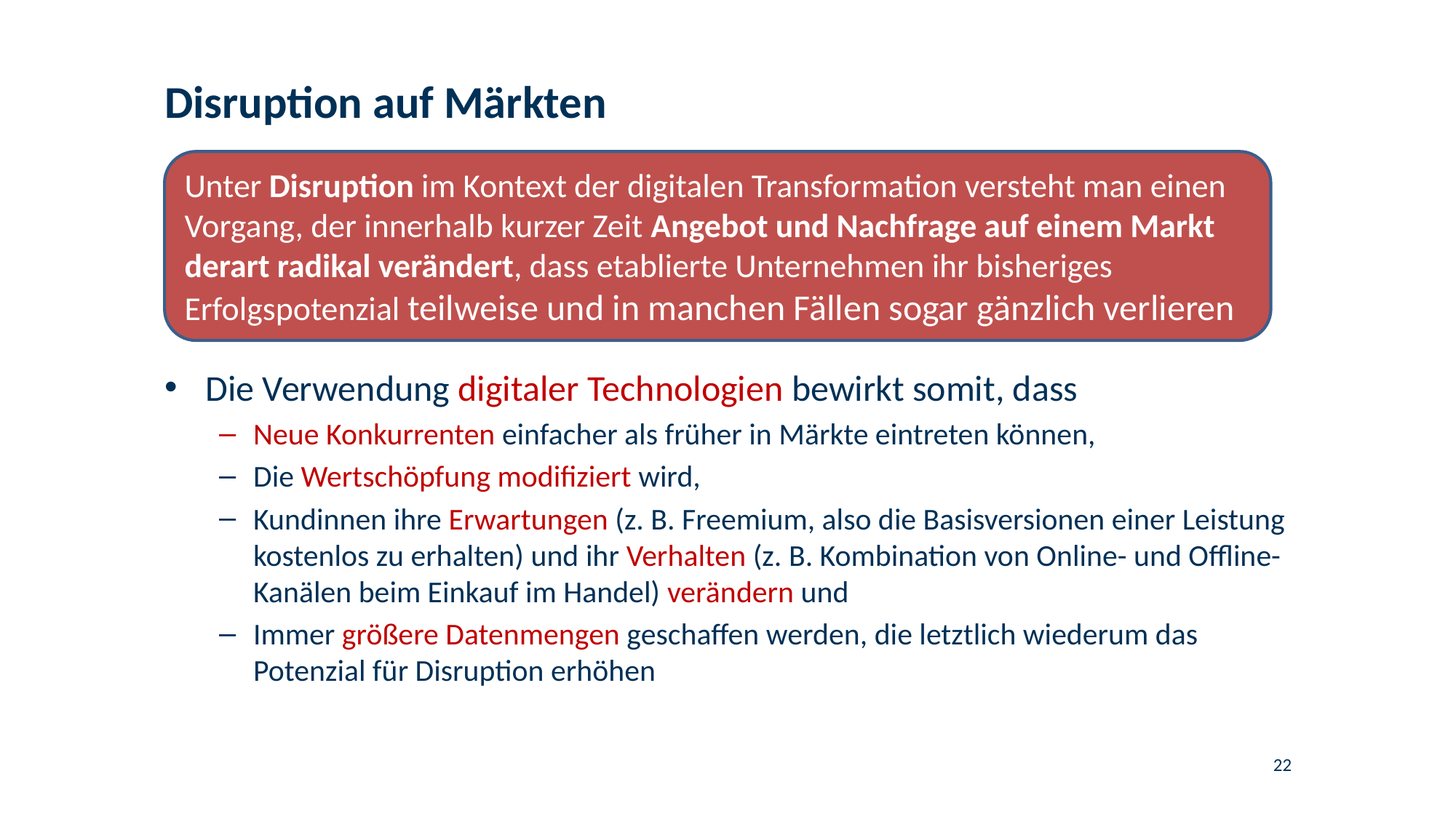

# Disruption auf Märkten
Unter Disruption im Kontext der digitalen Transformation versteht man einen Vorgang, der innerhalb kurzer Zeit Angebot und Nachfrage auf einem Markt derart radikal verändert, dass etablierte Unternehmen ihr bisheriges Erfolgspotenzial teilweise und in manchen Fällen sogar gänzlich verlieren
Die Verwendung digitaler Technologien bewirkt somit, dass
Neue Konkurrenten einfacher als früher in Märkte eintreten können,
Die Wertschöpfung modifiziert wird,
Kundinnen ihre Erwartungen (z. B. Freemium, also die Basisversionen einer Leistung kostenlos zu erhalten) und ihr Verhalten (z. B. Kombination von Online- und Offline-Kanälen beim Einkauf im Handel) verändern und
Immer größere Datenmengen geschaffen werden, die letztlich wiederum das Potenzial für Disruption erhöhen
22